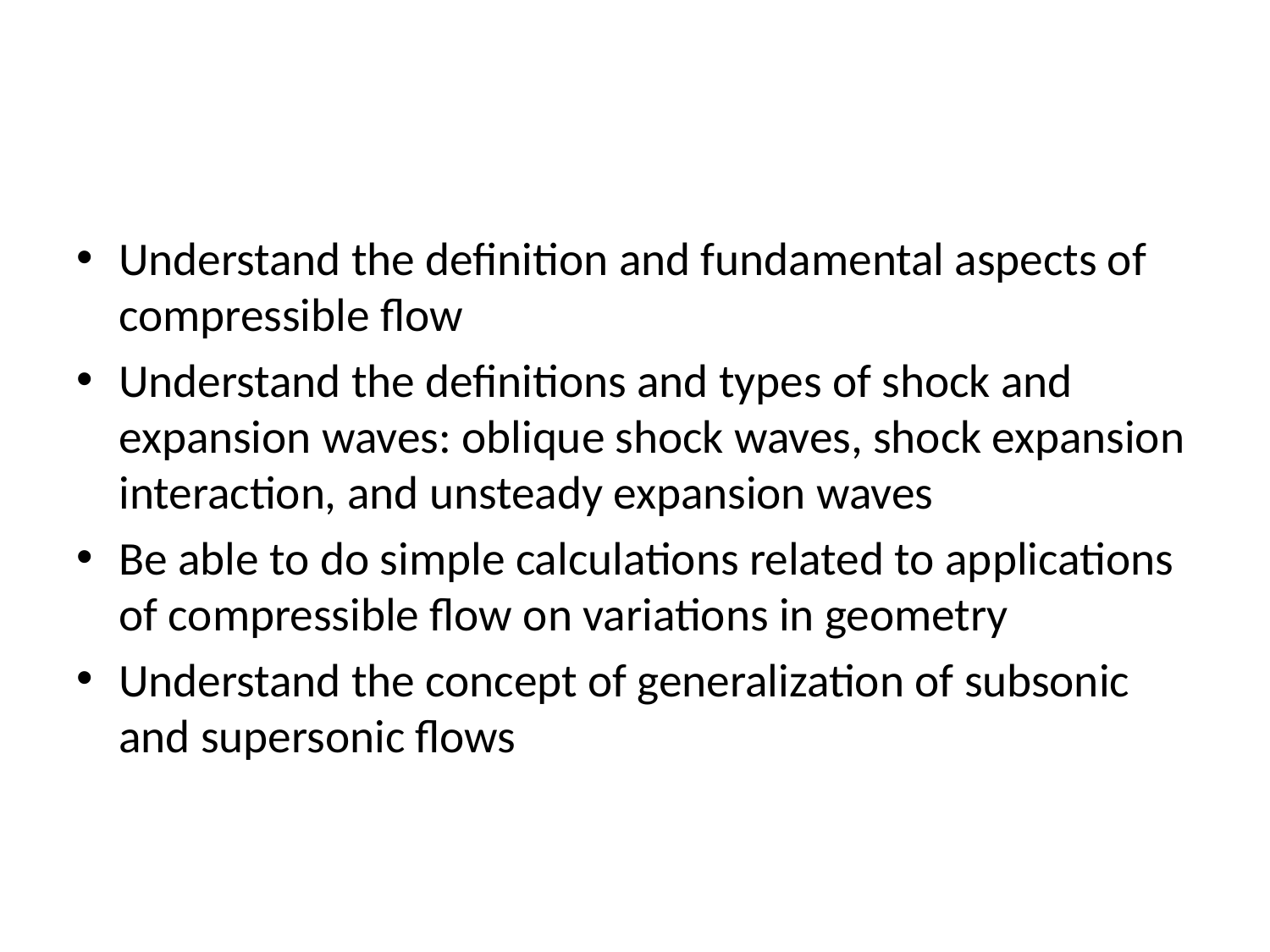

Understand the definition and fundamental aspects of compressible flow
Understand the definitions and types of shock and expansion waves: oblique shock waves, shock expansion interaction, and unsteady expansion waves
Be able to do simple calculations related to applications of compressible flow on variations in geometry
Understand the concept of generalization of subsonic and supersonic flows